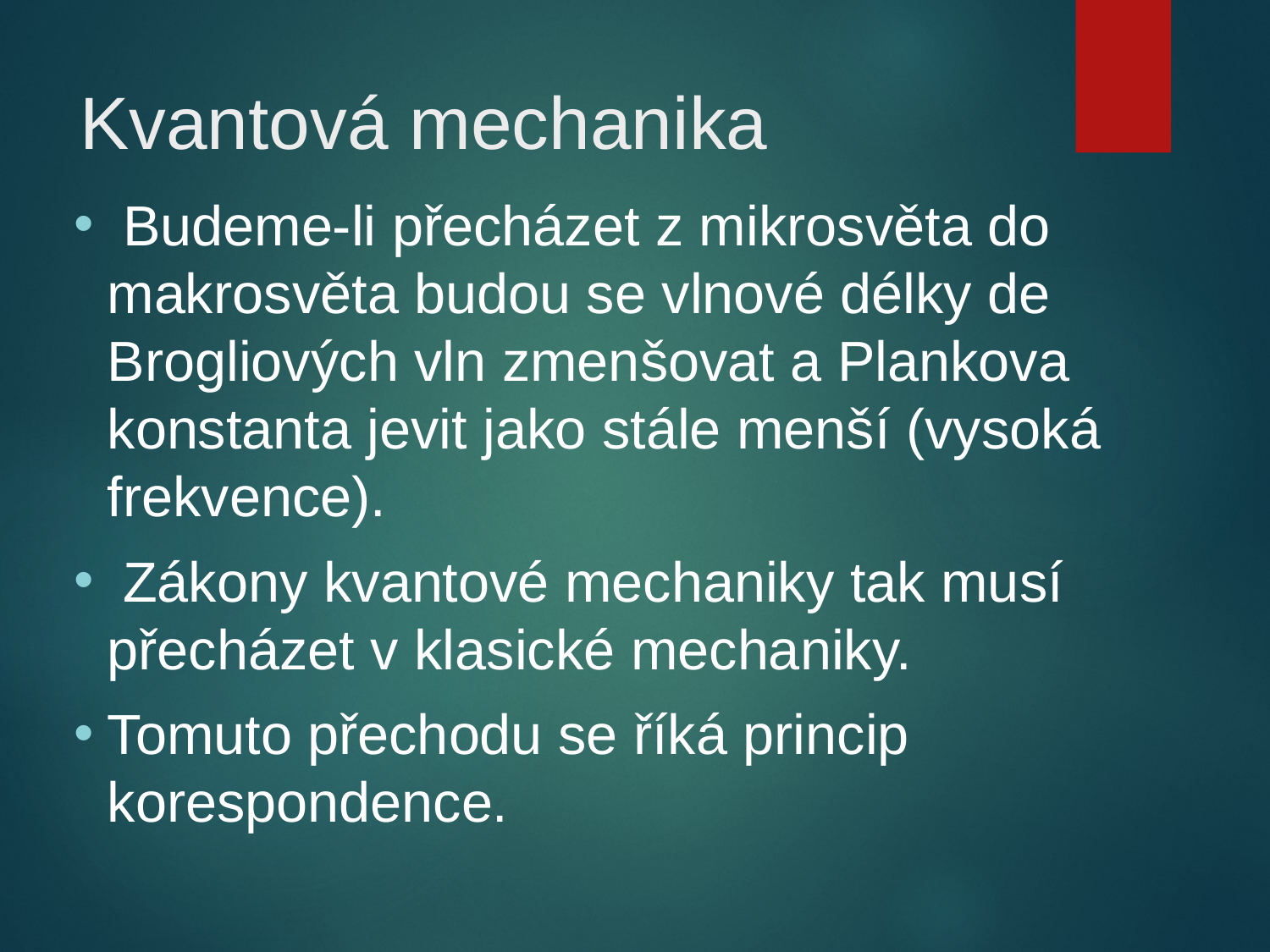

# Kvantová mechanika
 Budeme-li přecházet z mikrosvěta do makrosvěta budou se vlnové délky de Brogliových vln zmenšovat a Plankova konstanta jevit jako stále menší (vysoká frekvence).
 Zákony kvantové mechaniky tak musí přecházet v klasické mechaniky.
Tomuto přechodu se říká princip korespondence.